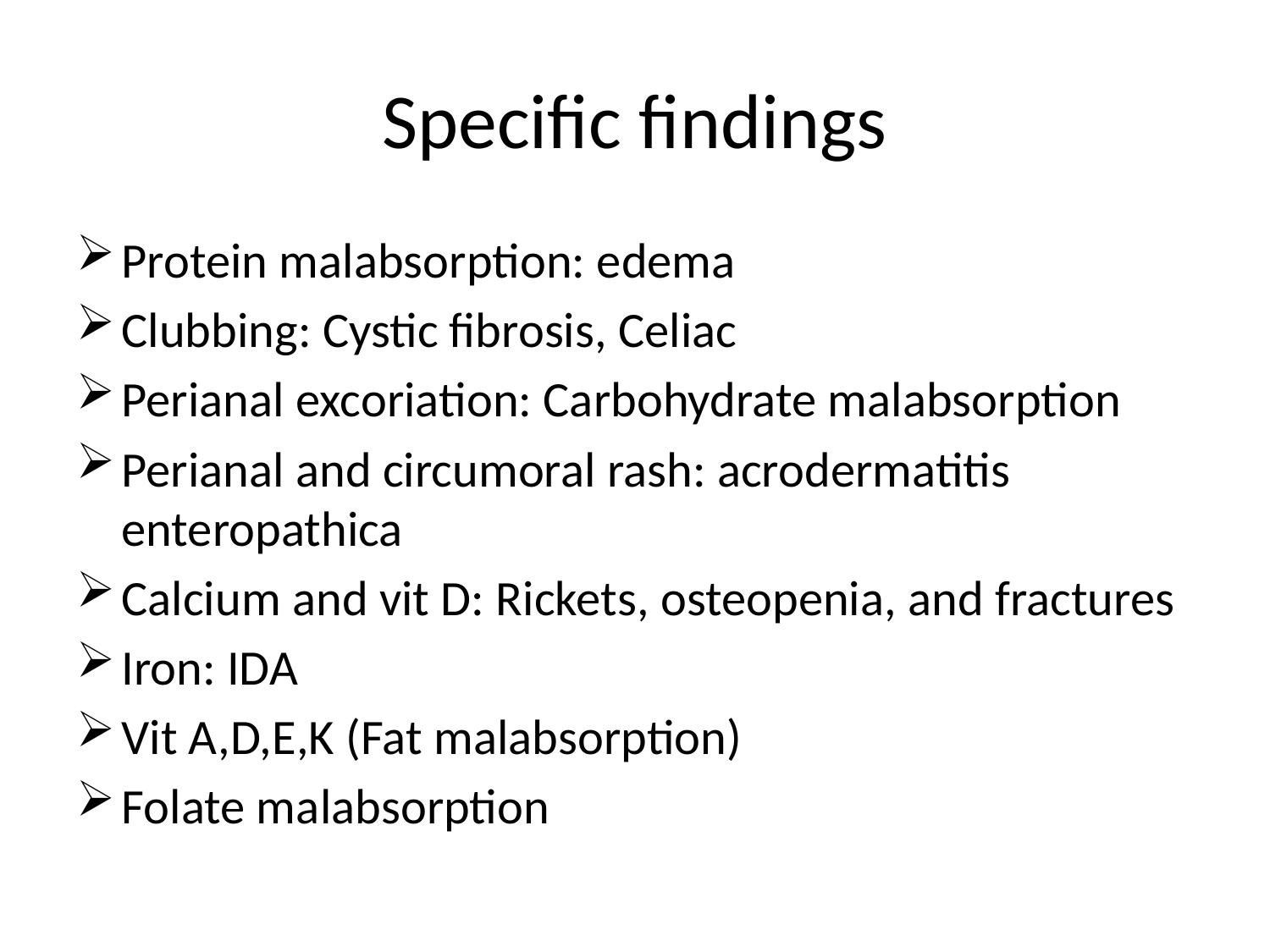

# Specific findings
Protein malabsorption: edema
Clubbing: Cystic fibrosis, Celiac
Perianal excoriation: Carbohydrate malabsorption
Perianal and circumoral rash: acrodermatitis enteropathica
Calcium and vit D: Rickets, osteopenia, and fractures
Iron: IDA
Vit A,D,E,K (Fat malabsorption)
Folate malabsorption